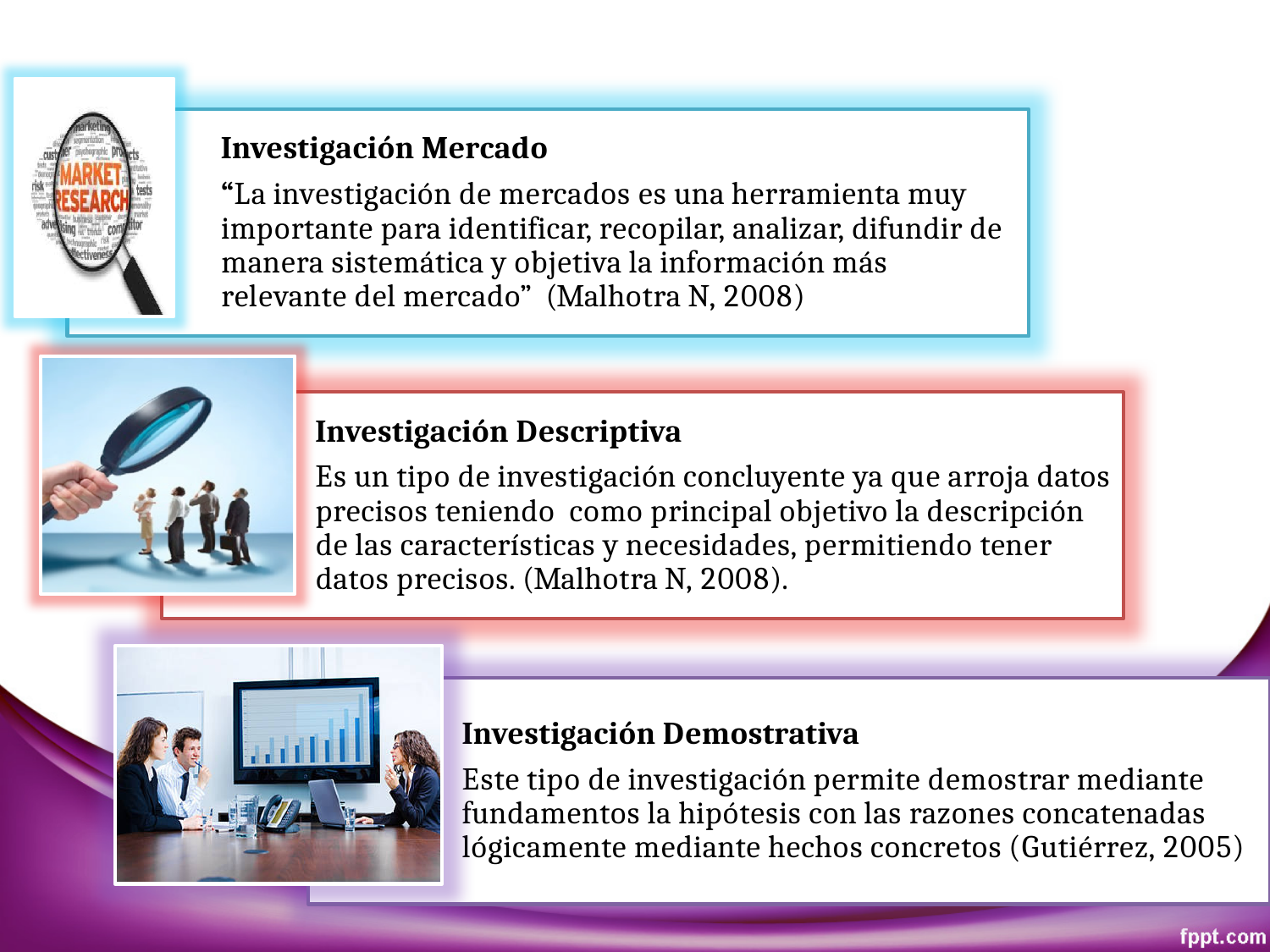

Investigación Mercado
“La investigación de mercados es una herramienta muy importante para identificar, recopilar, analizar, difundir de manera sistemática y objetiva la información más relevante del mercado”  (Malhotra N, 2008)
Investigación Descriptiva
Es un tipo de investigación concluyente ya que arroja datos precisos teniendo  como principal objetivo la descripción de las características y necesidades, permitiendo tener datos precisos. (Malhotra N, 2008).
Investigación Demostrativa
Este tipo de investigación permite demostrar mediante fundamentos la hipótesis con las razones concatenadas lógicamente mediante hechos concretos (Gutiérrez, 2005)